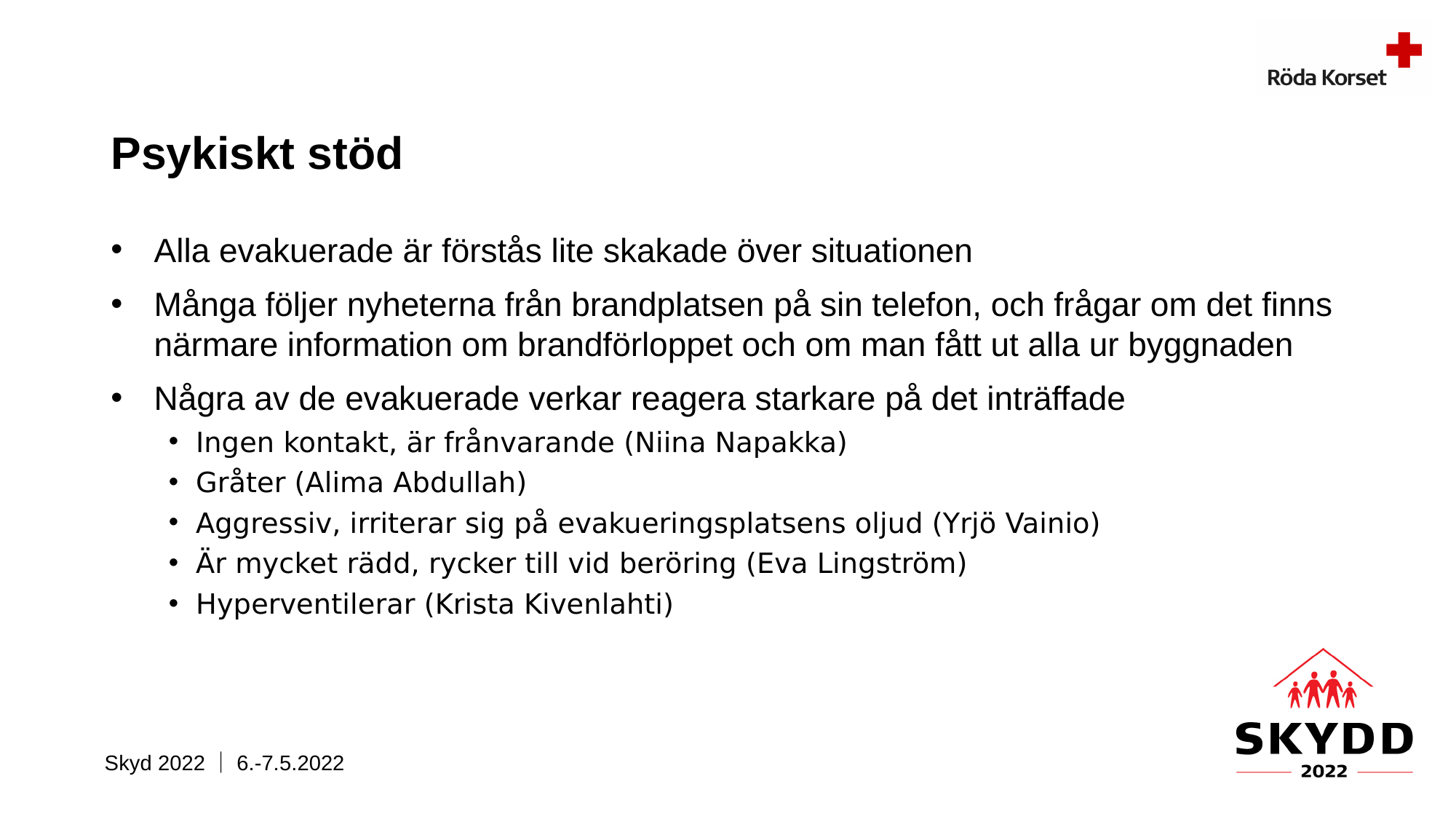

# Psykiskt stöd
Alla evakuerade är förstås lite skakade över situationen
Många följer nyheterna från brandplatsen på sin telefon, och frågar om det finns närmare information om brandförloppet och om man fått ut alla ur byggnaden
Några av de evakuerade verkar reagera starkare på det inträffade
Ingen kontakt, är frånvarande (Niina Napakka)
Gråter (Alima Abdullah)
Aggressiv, irriterar sig på evakueringsplatsens oljud (Yrjö Vainio)
Är mycket rädd, rycker till vid beröring (Eva Lingström)
Hyperventilerar (Krista Kivenlahti)